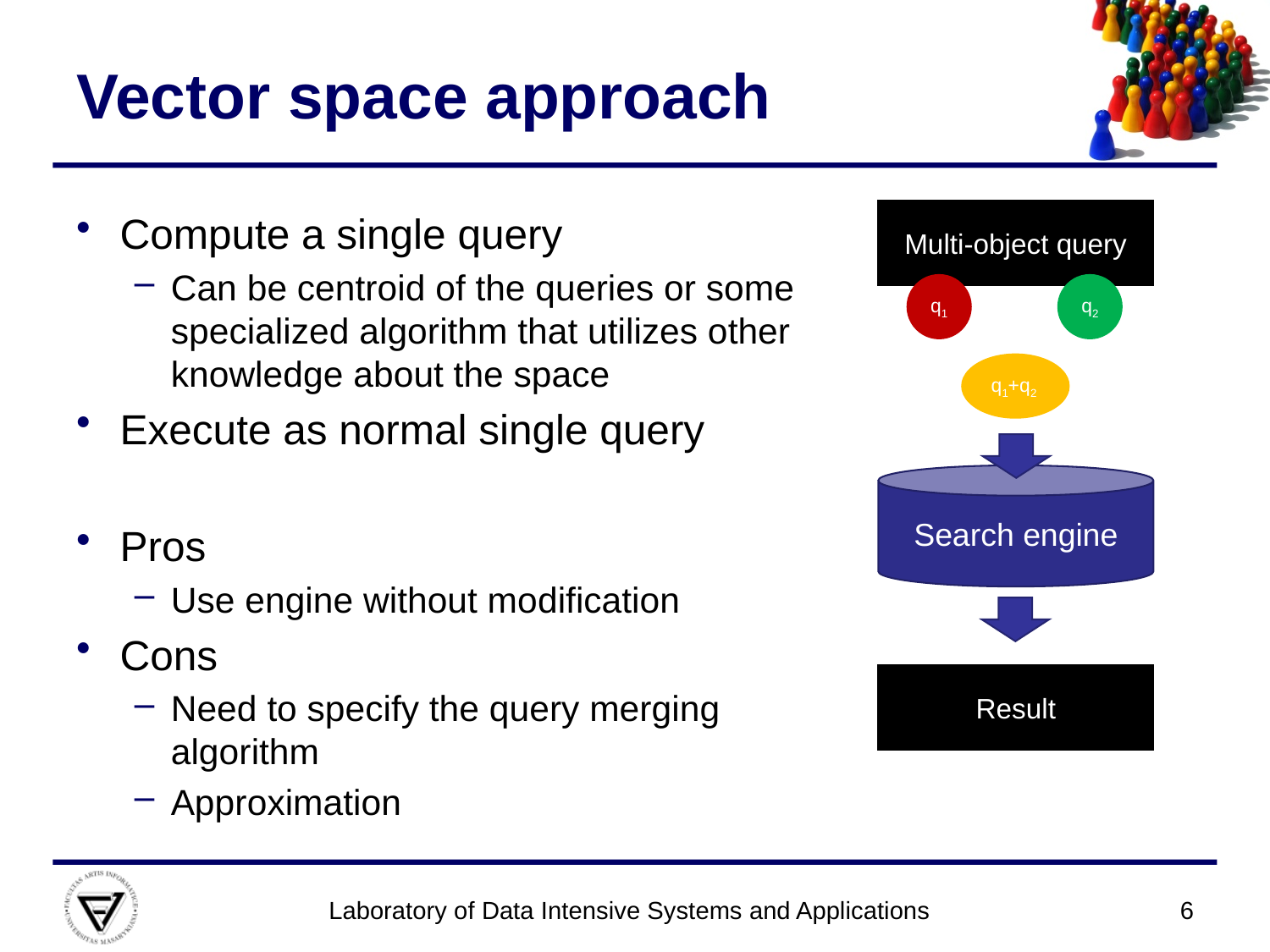

# Vector space approach
Compute a single query
Can be centroid of the queries or some specialized algorithm that utilizes other knowledge about the space
Execute as normal single query

Pros
Use engine without modification
Cons
Need to specify the query merging algorithm
Approximation
Multi-object query
q1
q2
q1+q2

Search engine

Result
Laboratory of Data Intensive Systems and Applications
6